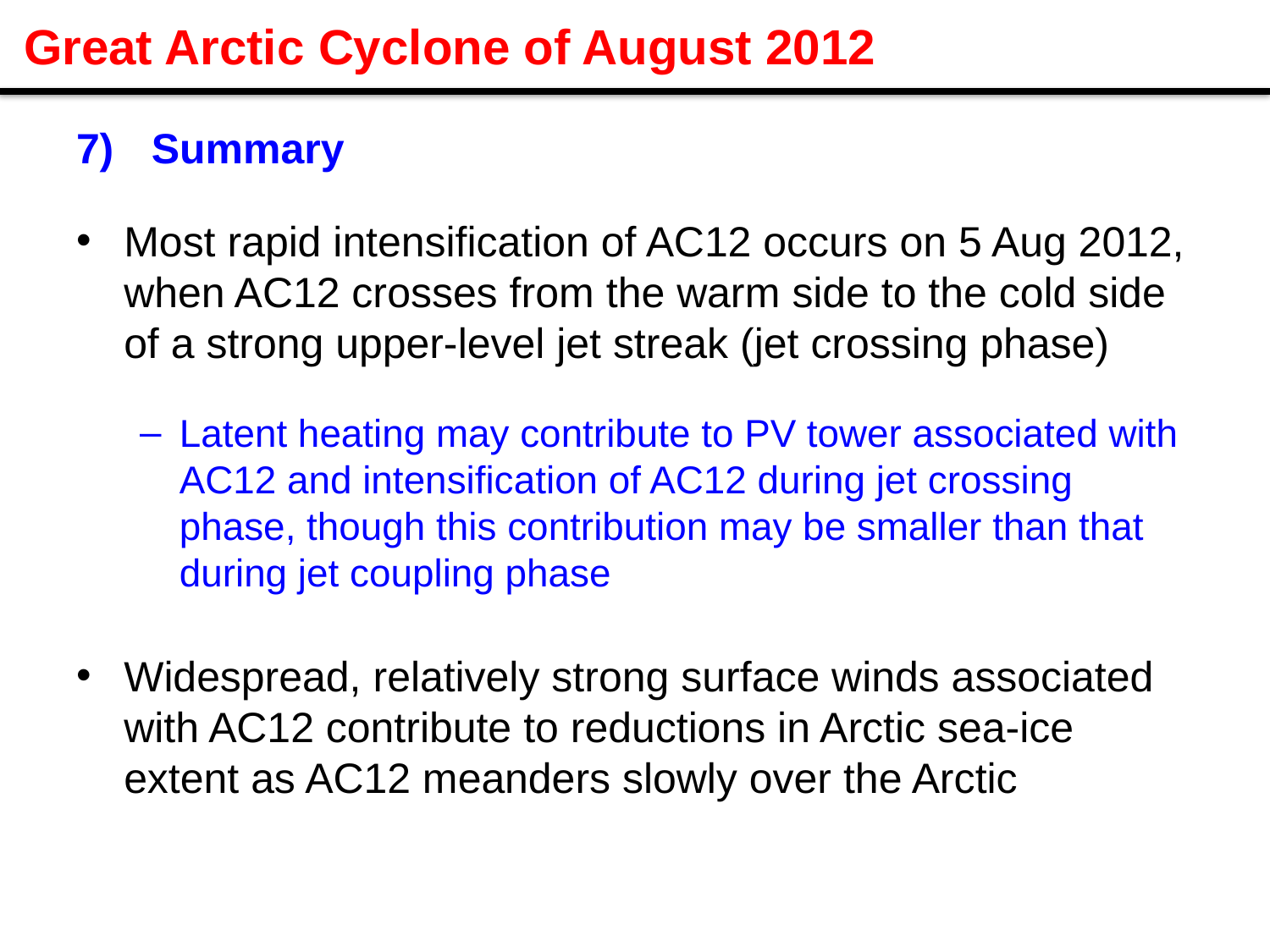

# Great Arctic Cyclone of August 2012
 Summary

Most rapid intensification of AC12 occurs on 5 Aug 2012, when AC12 crosses from the warm side to the cold side of a strong upper-level jet streak (jet crossing phase)

Latent heating may contribute to PV tower associated with AC12 and intensification of AC12 during jet crossing phase, though this contribution may be smaller than that during jet coupling phase
Widespread, relatively strong surface winds associated with AC12 contribute to reductions in Arctic sea-ice extent as AC12 meanders slowly over the Arctic